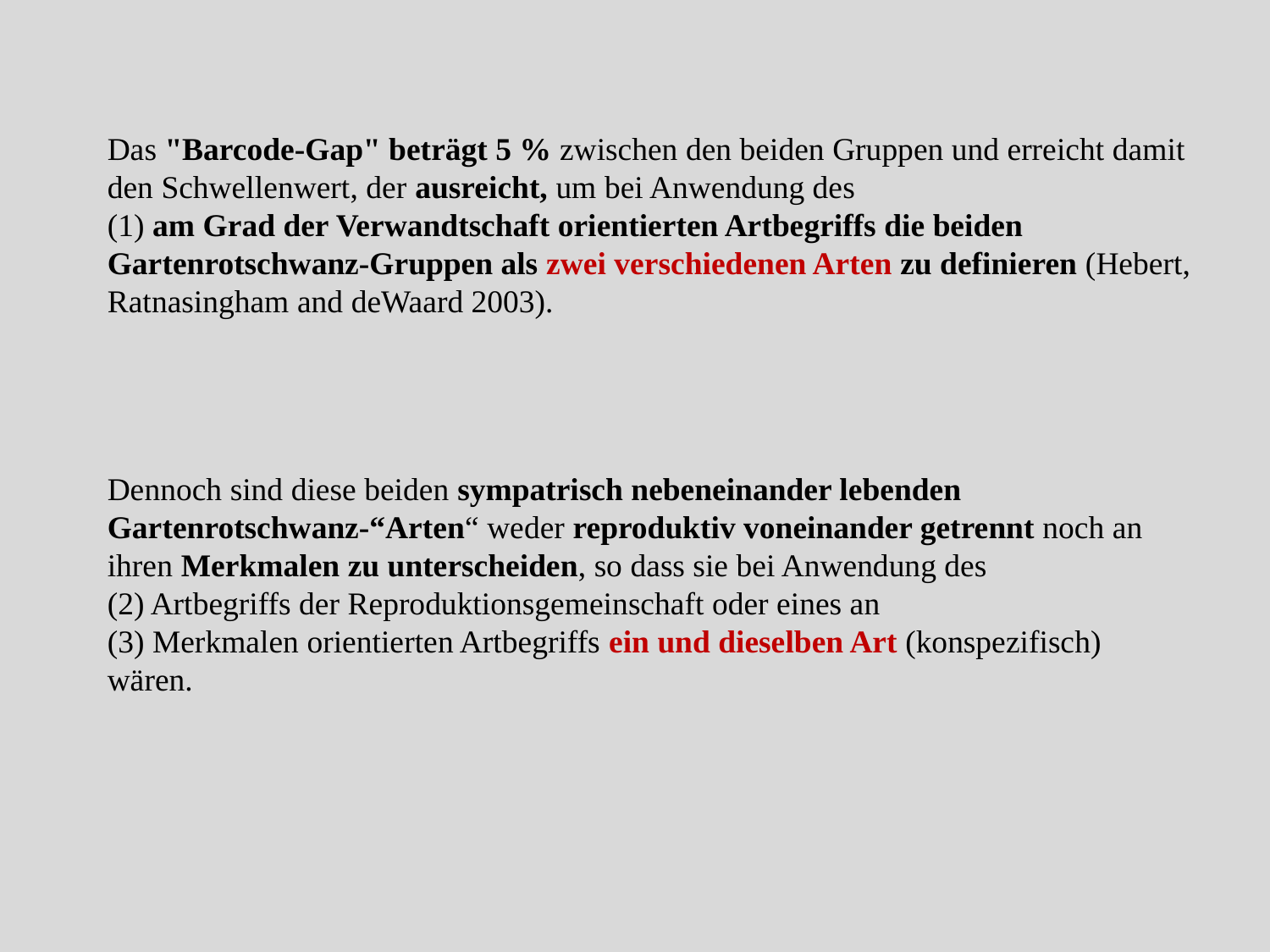

Das "Barcode-Gap" beträgt 5 % zwischen den beiden Gruppen und erreicht damit den Schwellenwert, der ausreicht, um bei Anwendung des
(1) am Grad der Verwandtschaft orientierten Artbegriffs die beiden Gartenrotschwanz-Gruppen als zwei verschiedenen Arten zu definieren (Hebert, Ratnasingham and deWaard 2003).
Dennoch sind diese beiden sympatrisch nebeneinander lebenden Gartenrotschwanz-“Arten“ weder reproduktiv voneinander getrennt noch an ihren Merkmalen zu unterscheiden, so dass sie bei Anwendung des
(2) Artbegriffs der Reproduktionsgemeinschaft oder eines an
(3) Merkmalen orientierten Artbegriffs ein und dieselben Art (konspezifisch) wären.